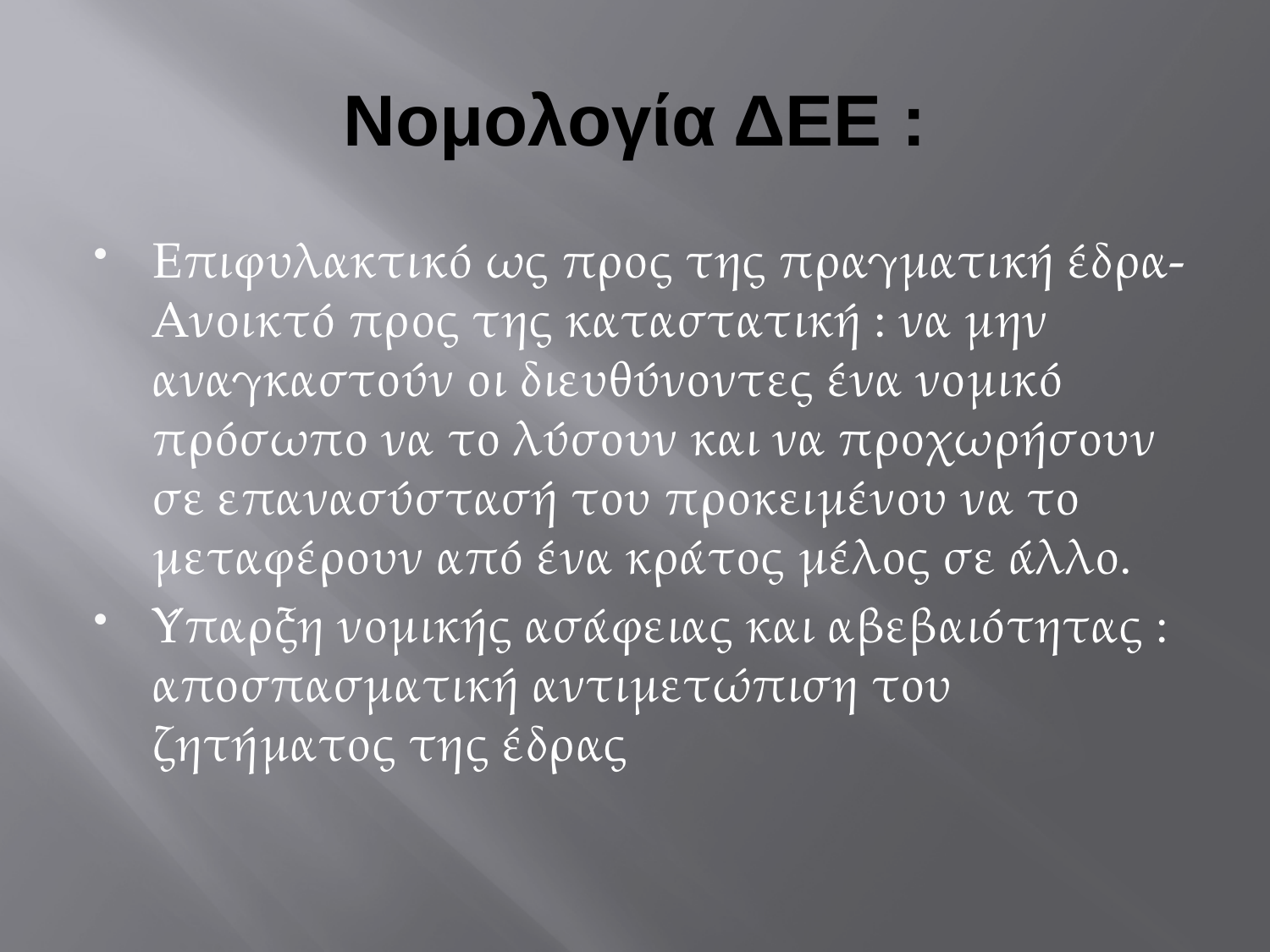

# Νομολογία ΔΕΕ :
Επιφυλακτικό ως προς της πραγματική έδρα-Ανοικτό προς της καταστατική : να μην αναγκαστούν οι διευθύνοντες ένα νομικό πρόσωπο να το λύσουν και να προχωρήσουν σε επανασύστασή του προκειμένου να το μεταφέρουν από ένα κράτος μέλος σε άλλο.
Ύπαρξη νομικής ασάφειας και αβεβαιότητας : αποσπασματική αντιμετώπιση του ζητήματος της έδρας